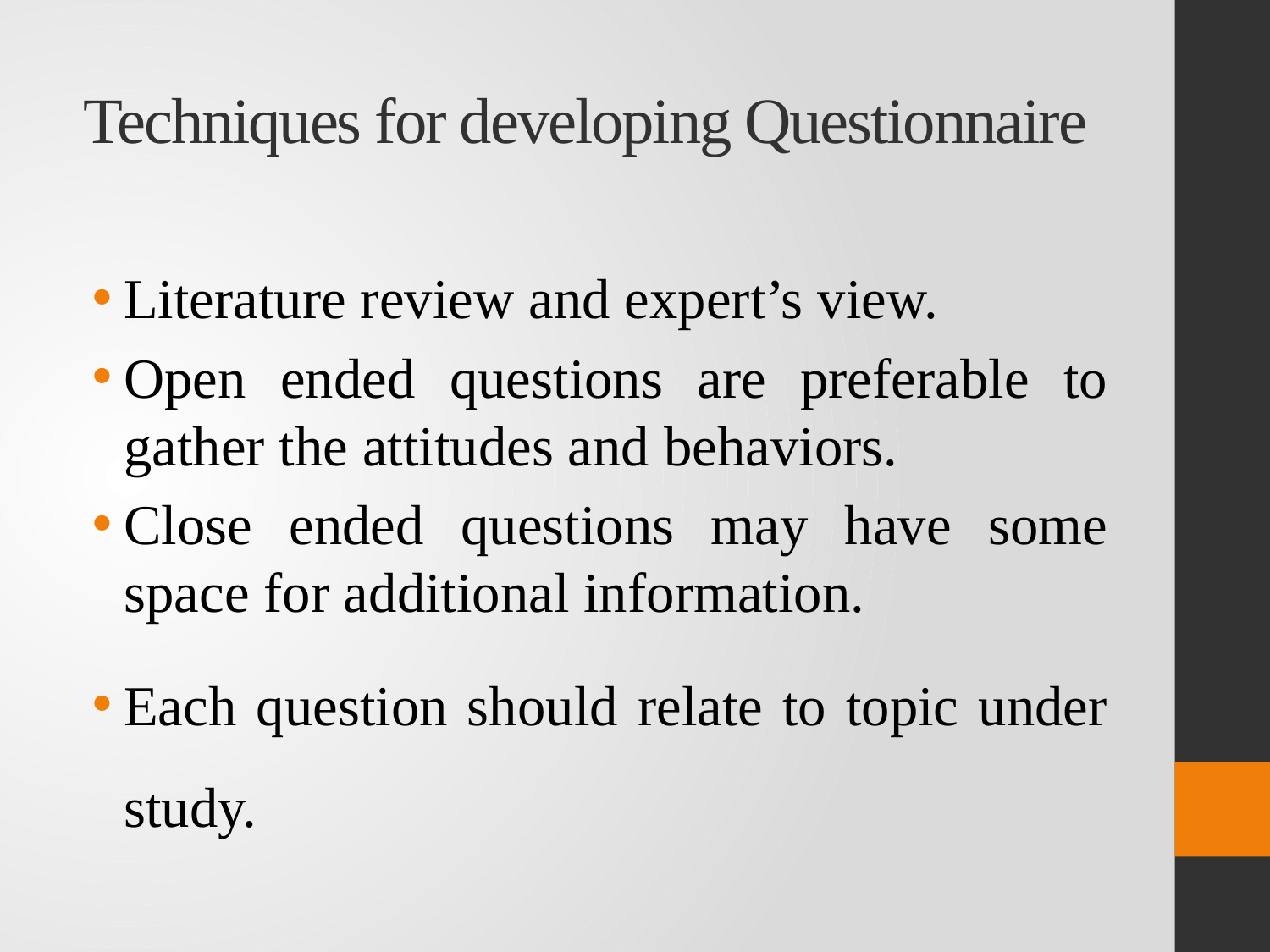

# Techniques for developing Questionnaire
Literature review and expert’s view.
Open ended questions are preferable to gather the attitudes and behaviors.
Close ended questions may have some space for additional information.
Each question should relate to topic under study.